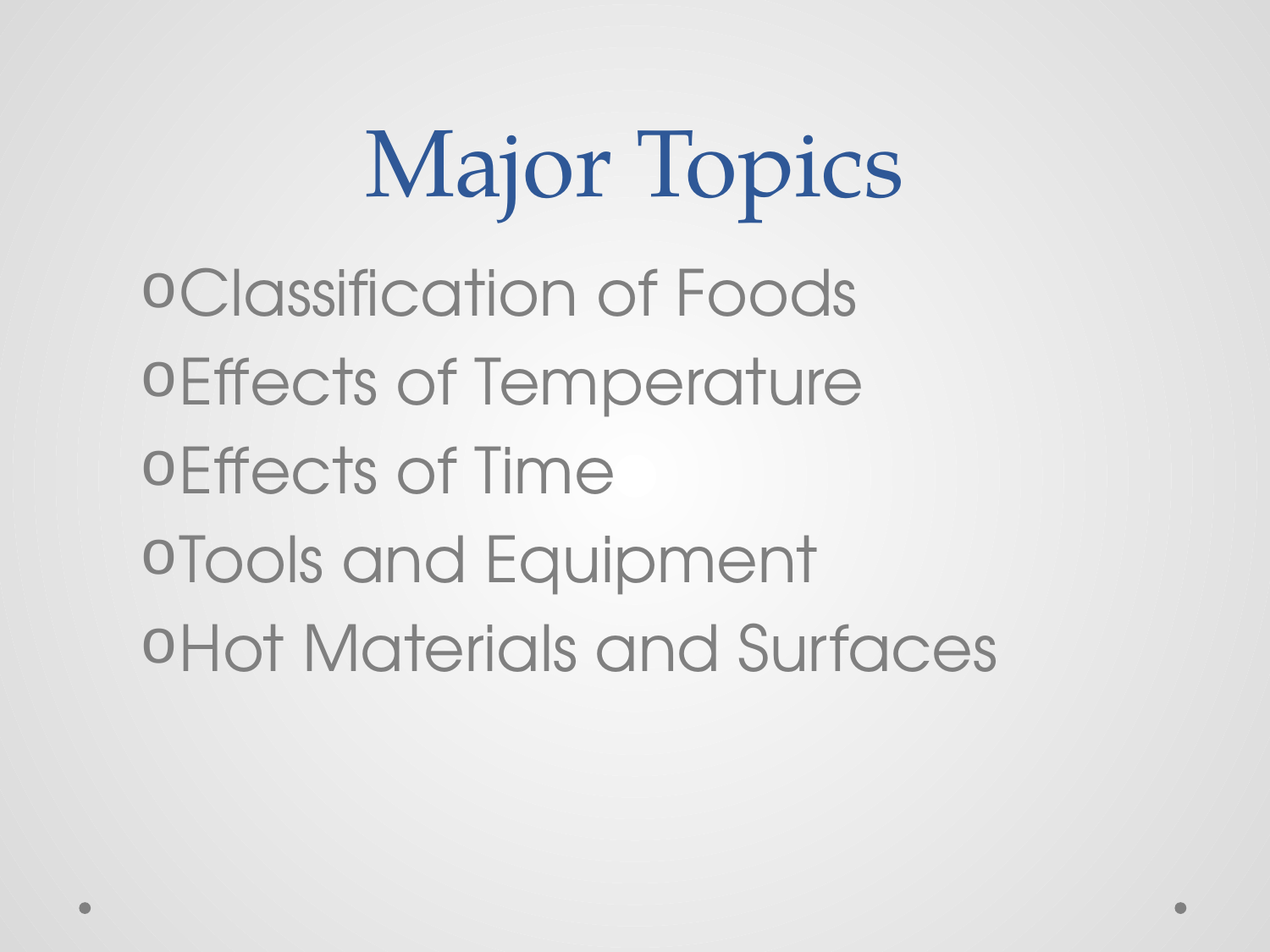

# Major Topics
Classification of Foods
Effects of Temperature
Effects of Time
Tools and Equipment
Hot Materials and Surfaces